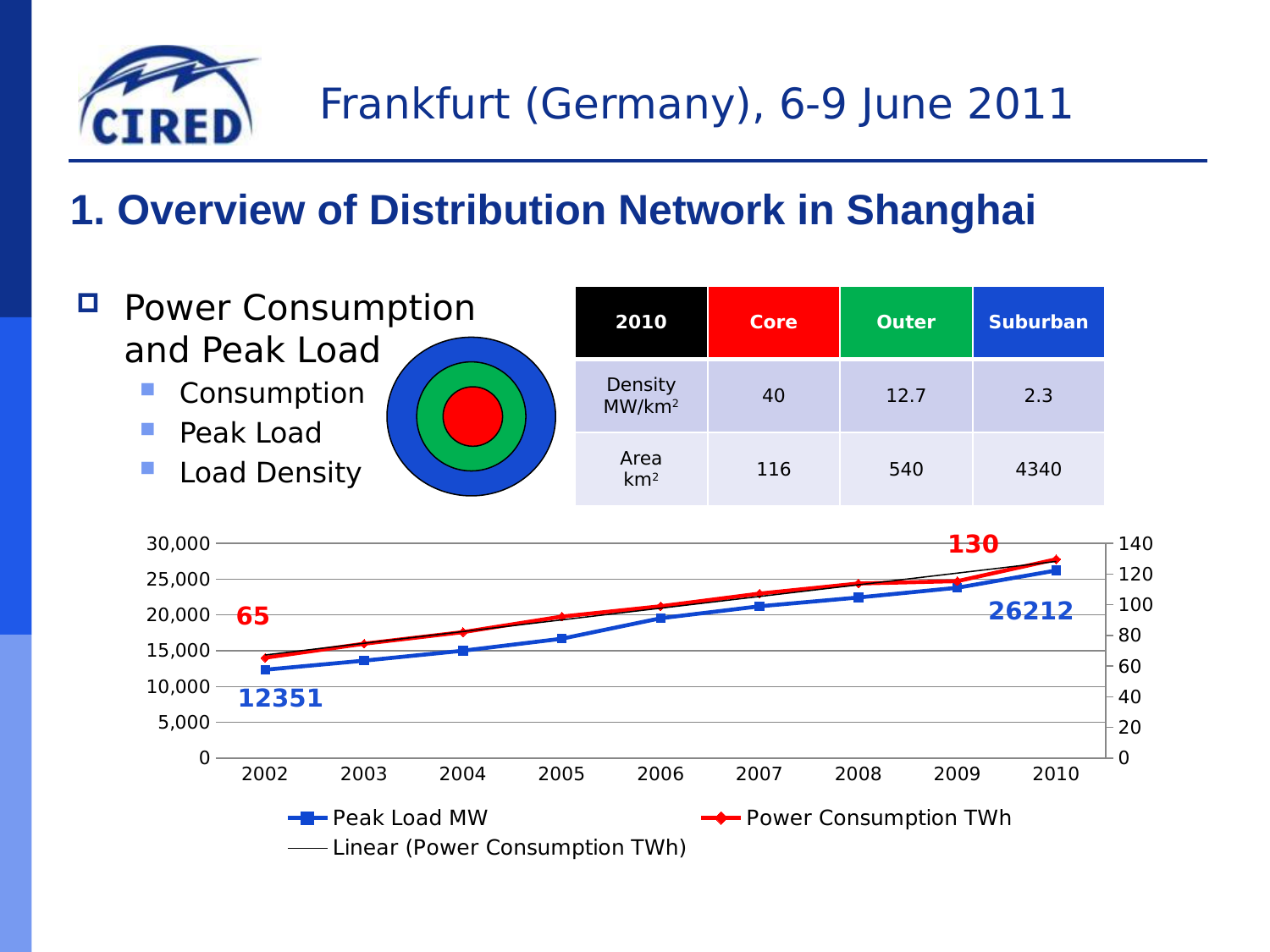

# 1. Overview of Distribution Network in Shanghai
Power Consumption and Peak Load
Consumption
Peak Load
Load Density
| 2010 | Core | Outer | Suburban |
| --- | --- | --- | --- |
| Density MW/km2 | 40 | 12.7 | 2.3 |
| Area km2 | 116 | 540 | 4340 |

### Chart

| Category | Peak Load MW | Power Consumption TWh |
|---|---|---|
| 2002.0 | 12351.0 | 65.471 |
| 2003.0 | 13616.0 | 74.597 |
| 2004.0 | 15006.0 | 82.144 |
| 2005.0 | 16682.0 | 92.265 |
| 2006.0 | 19543.0 | 99.015 |
| 2007.0 | 21208.0 | 107.238 |
| 2008.0 | 22432.0 | 113.822 |
| 2009.0 | 23799.0 | 115.338 |
| 2010.0 | 26212.0 | 129.587 |